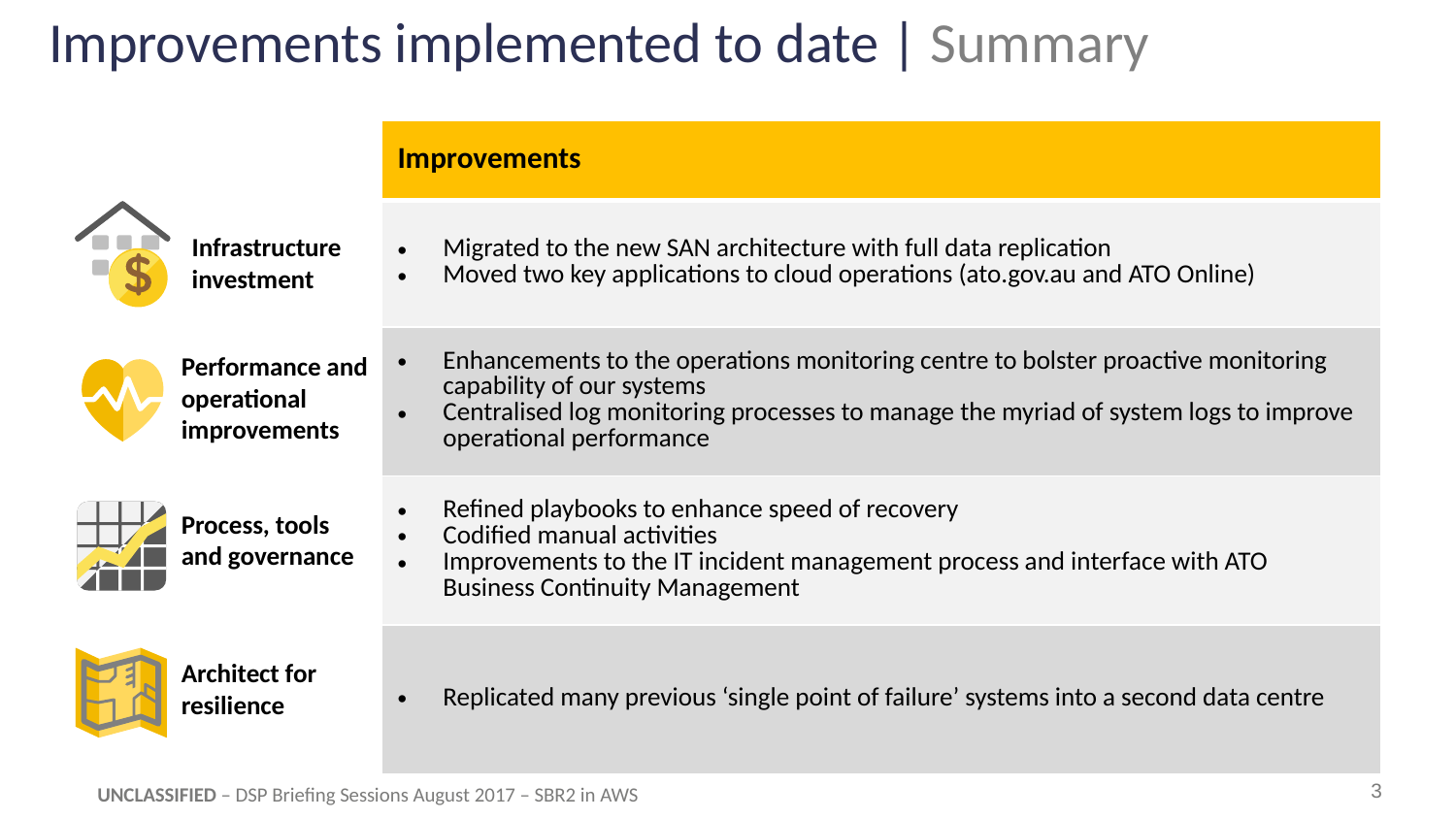

Improvements implemented to date | Summary
|  | Improvements |
| --- | --- |
|  | Migrated to the new SAN architecture with full data replication Moved two key applications to cloud operations (ato.gov.au and ATO Online) |
|  | Enhancements to the operations monitoring centre to bolster proactive monitoring capability of our systems Centralised log monitoring processes to manage the myriad of system logs to improve operational performance |
|  | Refined playbooks to enhance speed of recovery Codified manual activities Improvements to the IT incident management process and interface with ATO Business Continuity Management |
|  | Replicated many previous ‘single point of failure’ systems into a second data centre |

Infrastructure investment
Performance and operational improvements

Process, tools and governance

Architect for resilience
3
UNCLASSIFIED – DSP Briefing Sessions August 2017 – SBR2 in AWS
3